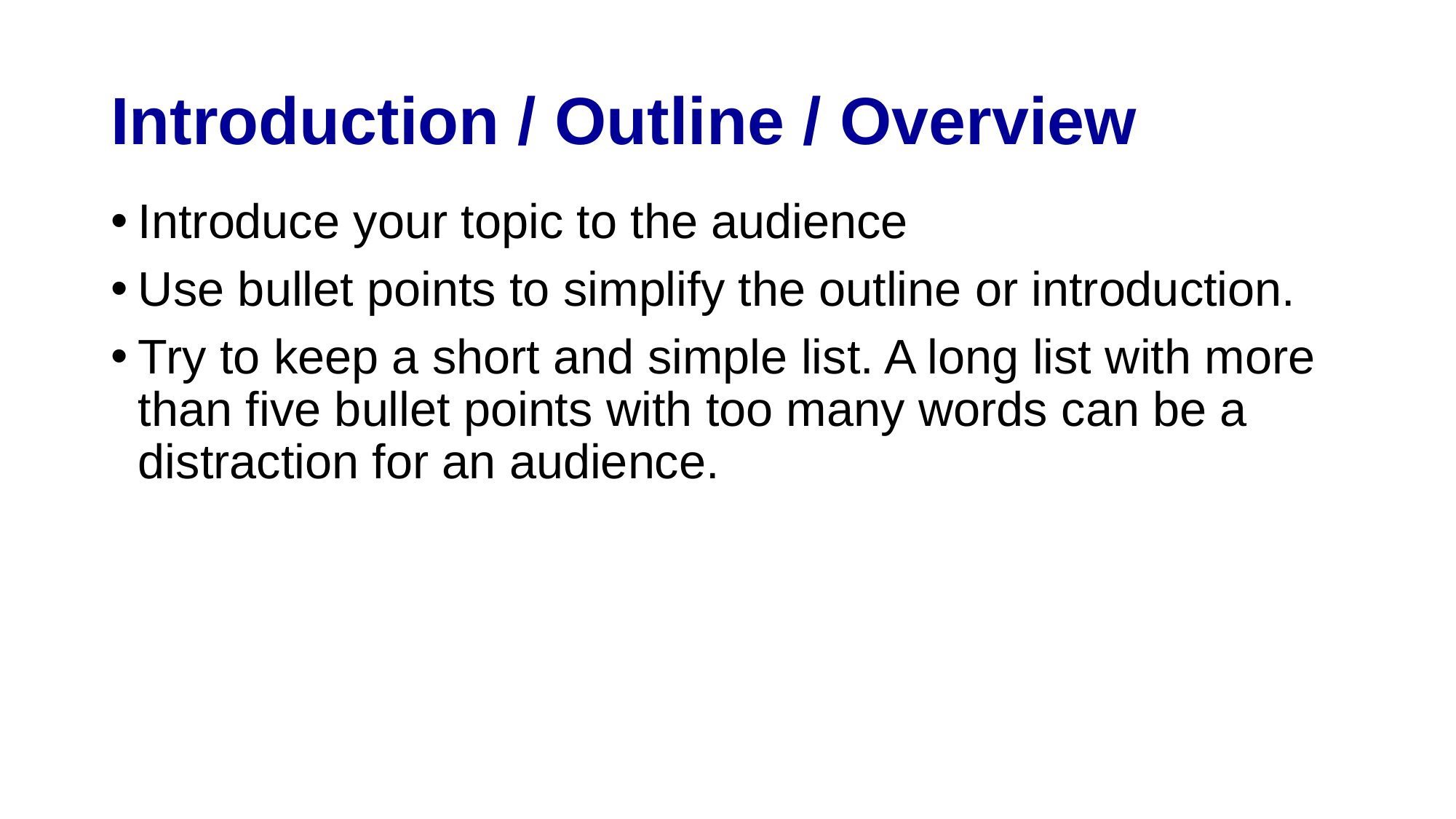

# Introduction / Outline / Overview
Introduce your topic to the audience
Use bullet points to simplify the outline or introduction.
Try to keep a short and simple list. A long list with more than five bullet points with too many words can be a distraction for an audience.